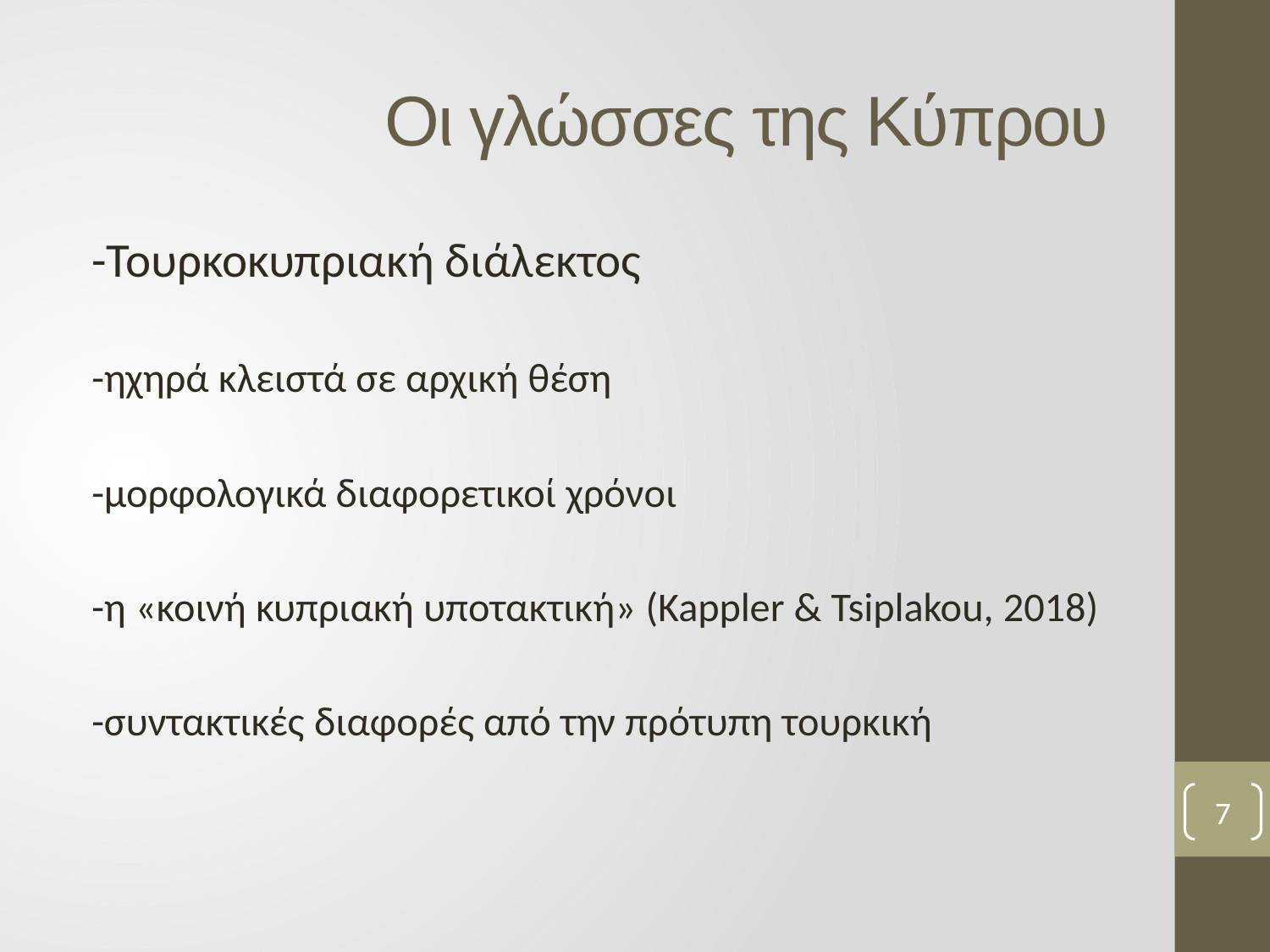

# Οι γλώσσες της Κύπρου
-Τουρκοκυπριακή διάλεκτος

-ηχηρά κλειστά σε αρχική θέση

-μορφολογικά διαφορετικοί χρόνοι

-η «κοινή κυπριακή υποτακτική» (Kappler & Tsiplakou, 2018)

-συντακτικές διαφορές από την πρότυπη τουρκική

7